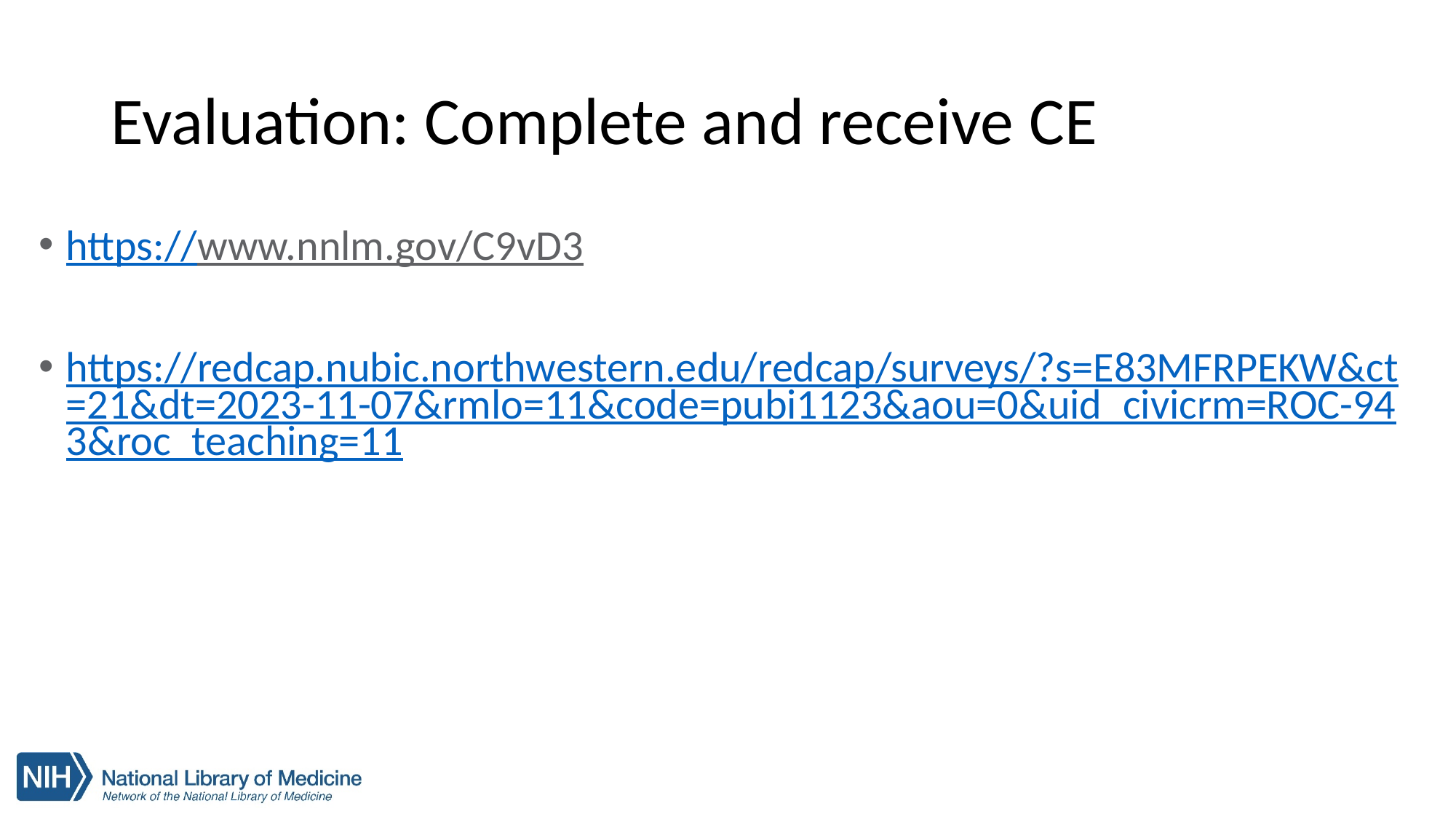

# Evaluation: Complete and receive CE
https://www.nnlm.gov/C9vD3

https://redcap.nubic.northwestern.edu/redcap/surveys/?s=E83MFRPEKW&ct=21&dt=2023-11-07&rmlo=11&code=pubi1123&aou=0&uid_civicrm=ROC-943&roc_teaching=11